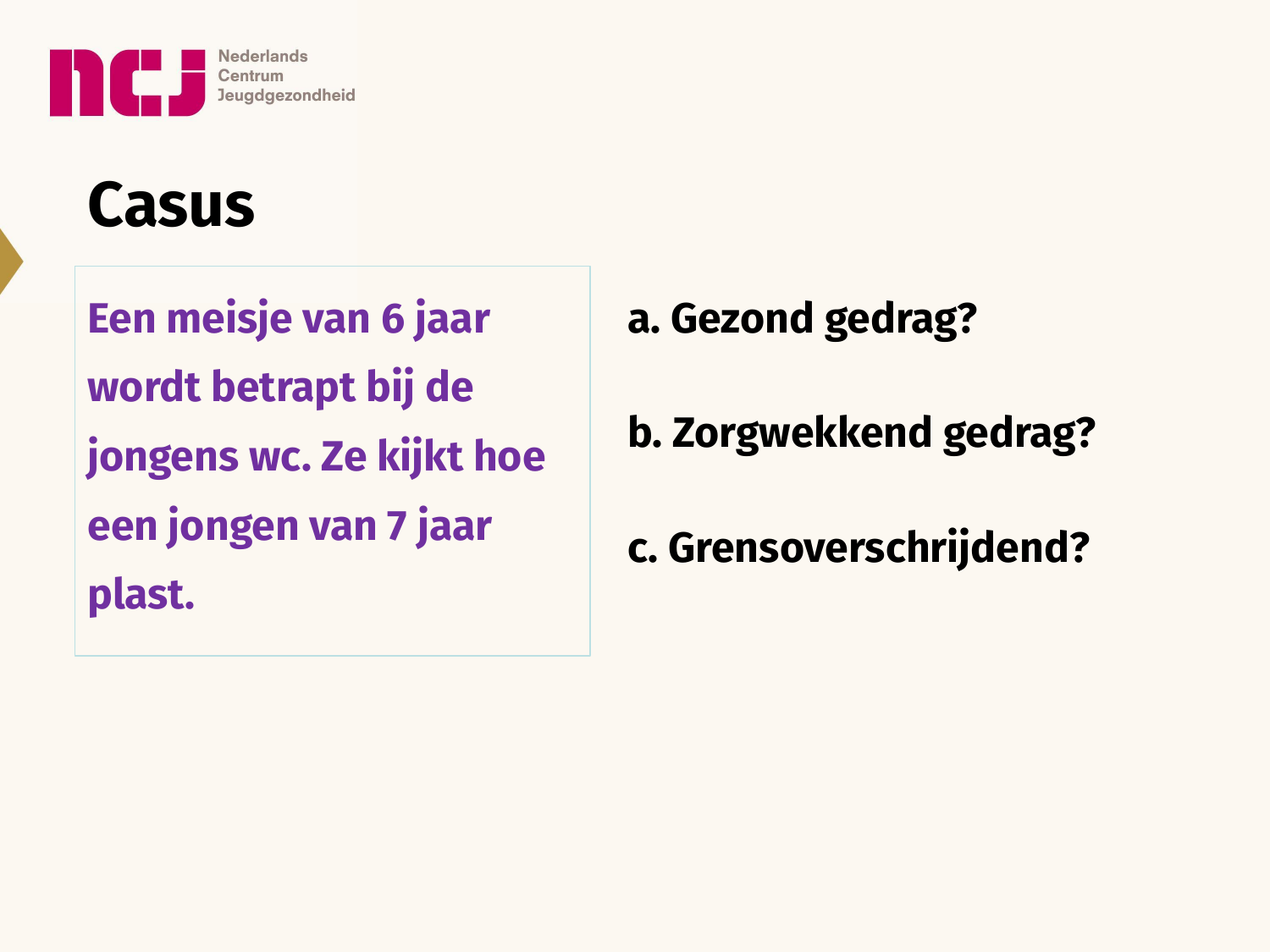

# Casus
Een meisje van 6 jaar wordt betrapt bij de jongens wc. Ze kijkt hoe een jongen van 7 jaar  plast.
a. Gezond gedrag?

b. Zorgwekkend gedrag?

c. Grensoverschrijdend?